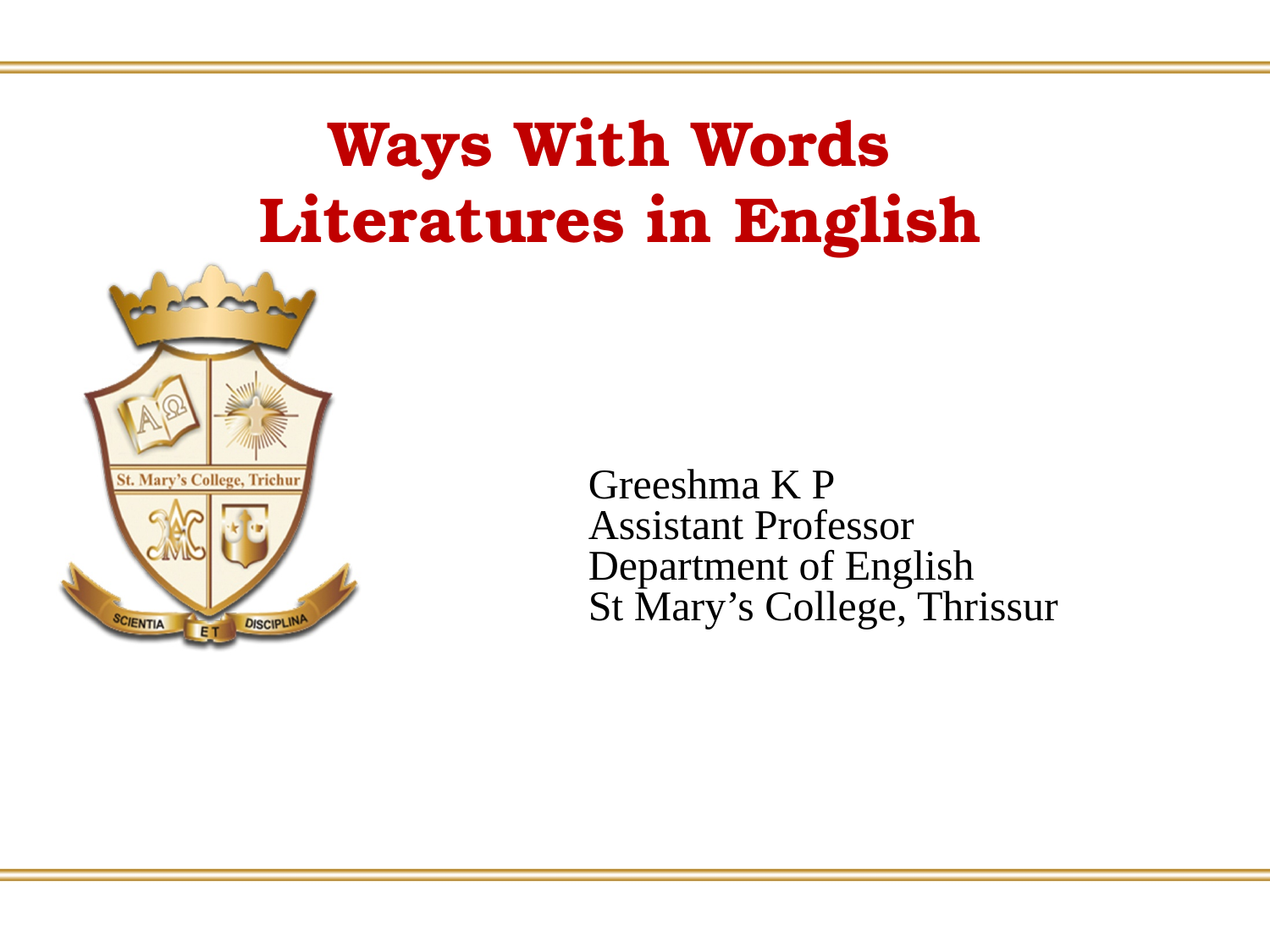

Ways With Words
Literatures in English
Greeshma K P
Assistant Professor
Department of English
St Mary’s College, Thrissur